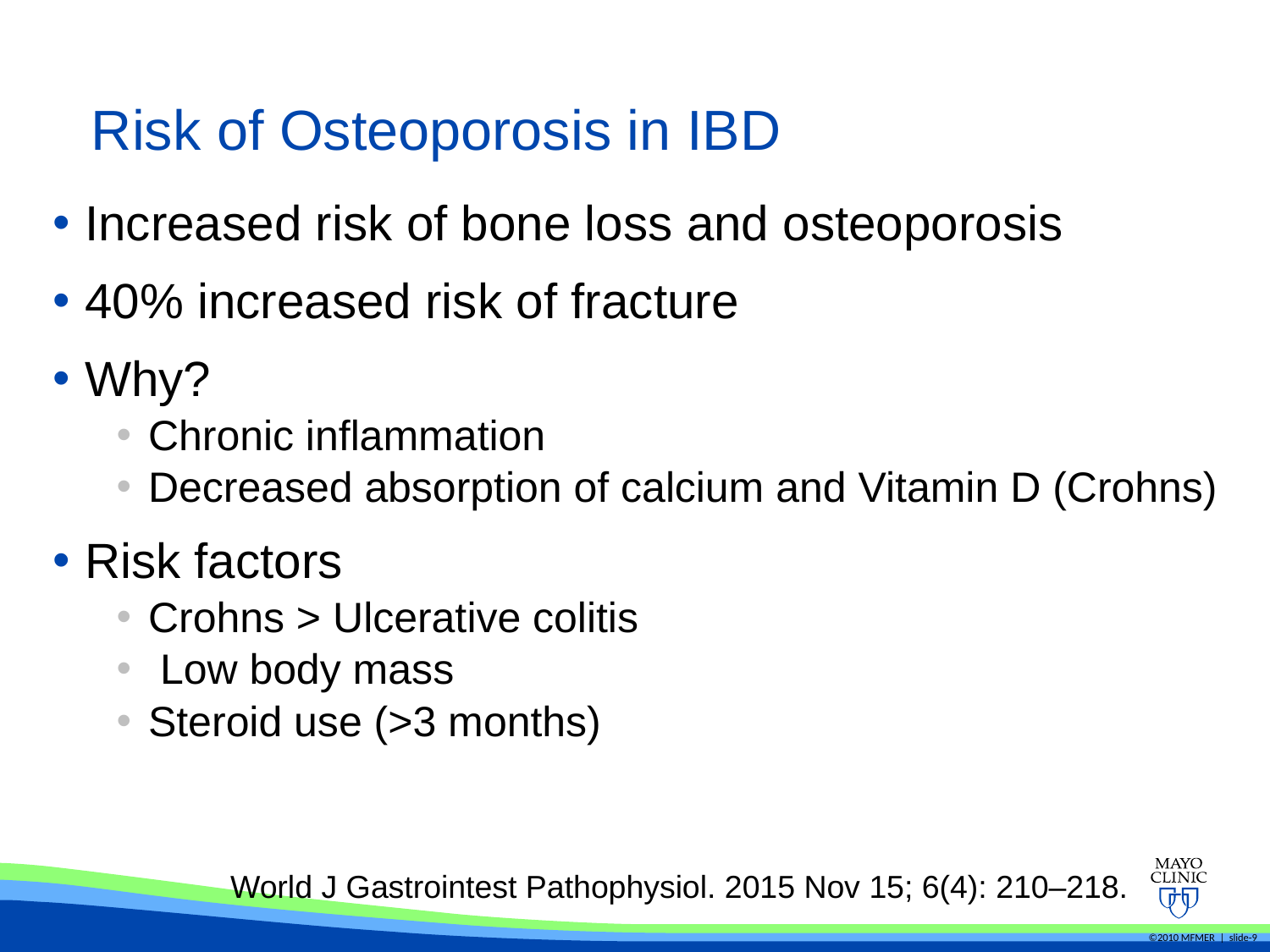

# Risk of Osteoporosis in IBD
Increased risk of bone loss and osteoporosis
40% increased risk of fracture
Why?
Chronic inflammation
Decreased absorption of calcium and Vitamin D (Crohns)
Risk factors
Crohns > Ulcerative colitis
 Low body mass
Steroid use (>3 months)
World J Gastrointest Pathophysiol. 2015 Nov 15; 6(4): 210–218.
©2010 MFMER  |  slide-9